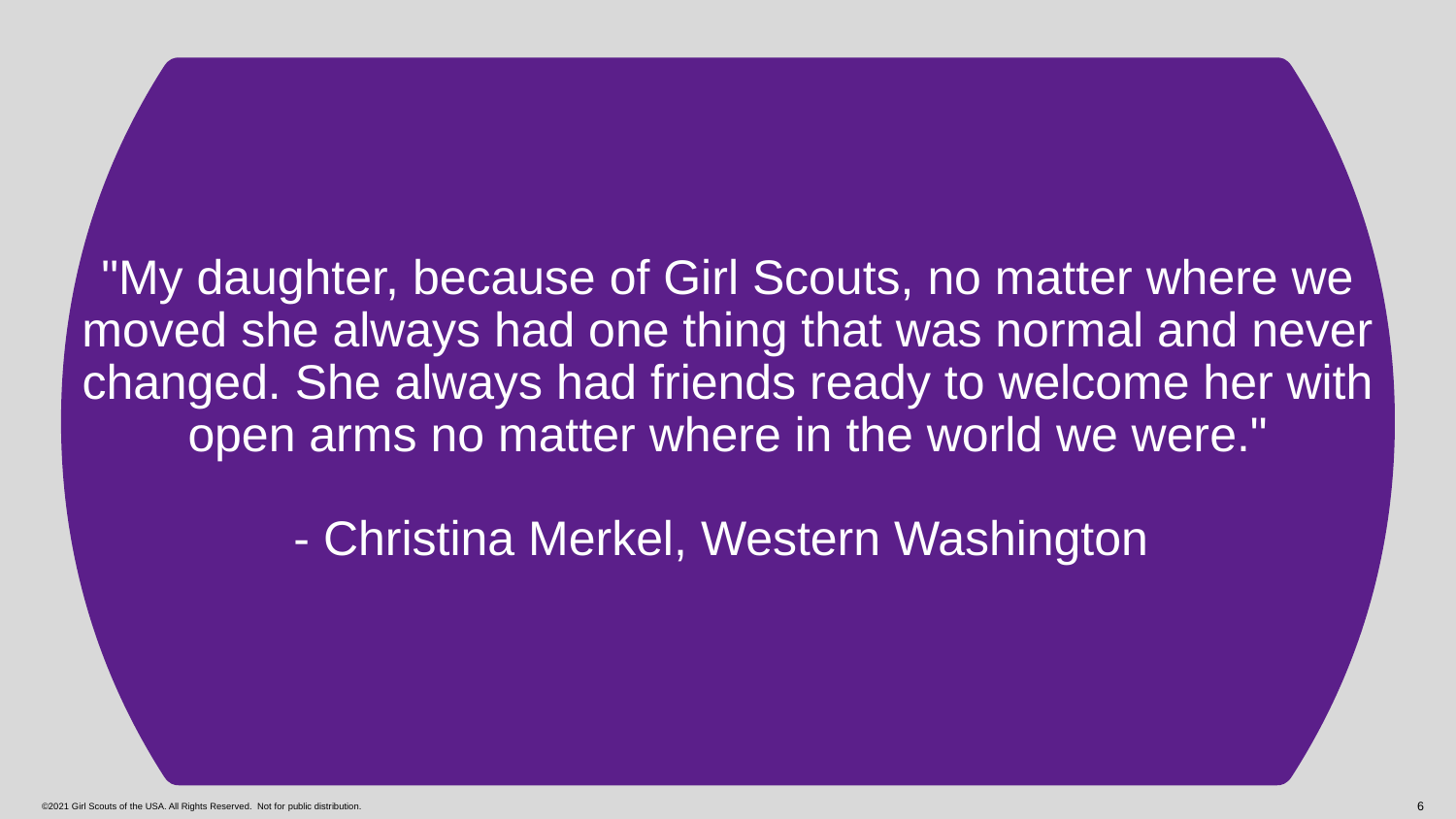

# "My daughter, because of Girl Scouts, no matter where we moved she always had one thing that was normal and never changed. She always had friends ready to welcome her with open arms no matter where in the world we were." - Christina Merkel, Western Washington
6
©2021 Girl Scouts of the USA. All Rights Reserved.  Not for public distribution.